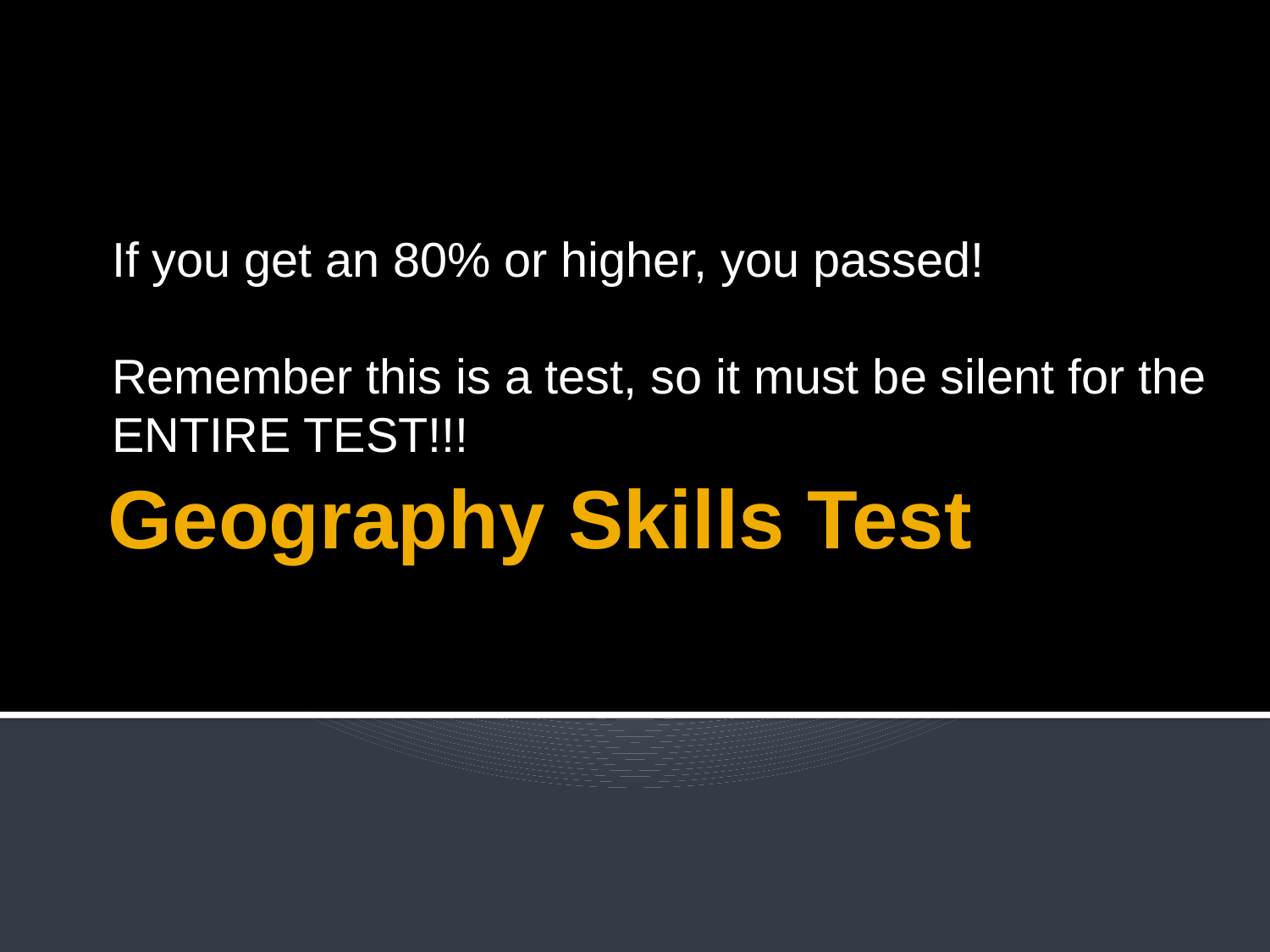

If you get an 80% or higher, you passed!

Remember this is a test, so it must be silent for the ENTIRE TEST!!!
# Geography Skills Test